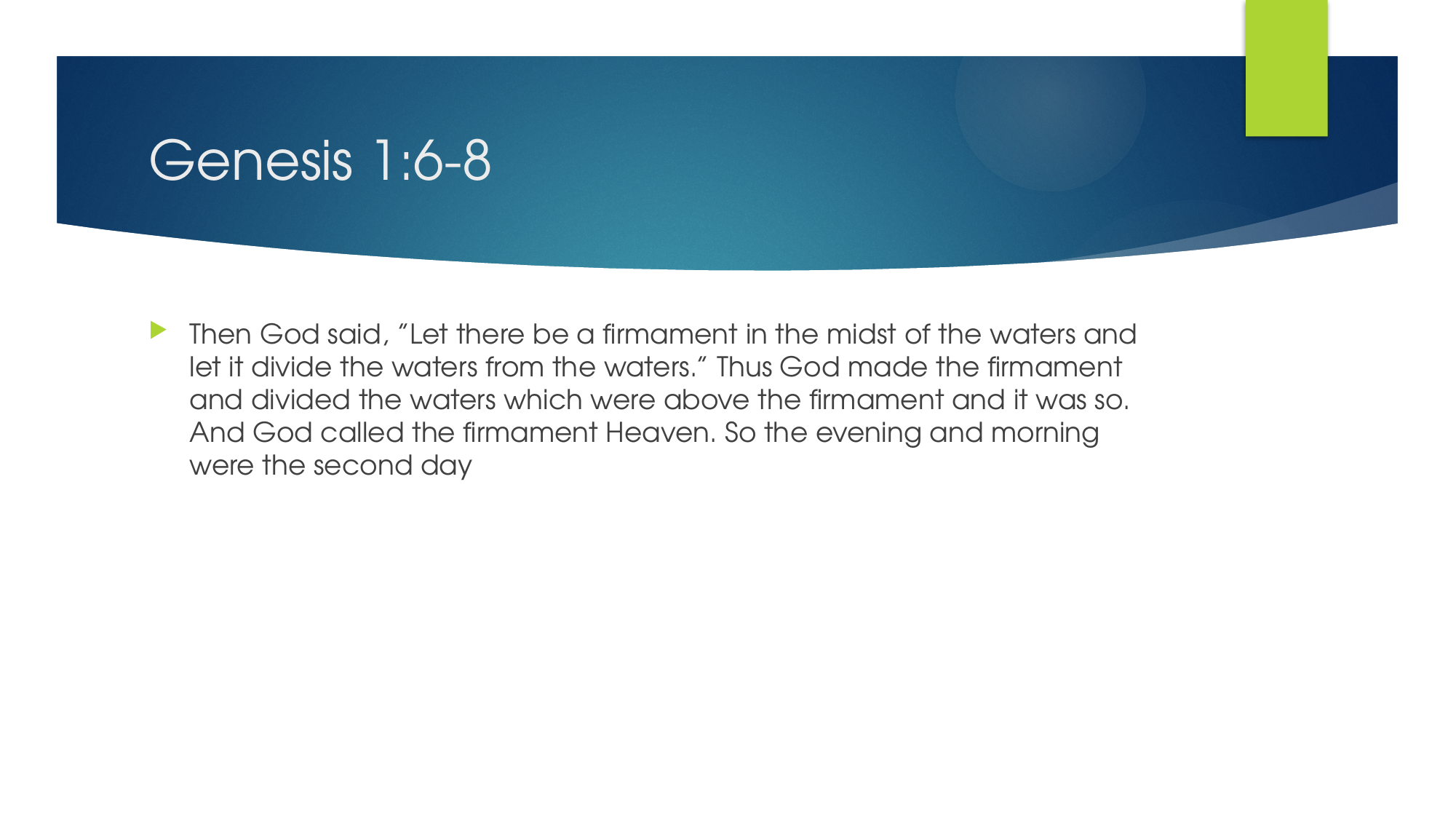

# Genesis 1:6-8
Then God said, ”Let there be a firmament in the midst of the waters and let it divide the waters from the waters.” Thus God made the firmament and divided the waters which were above the firmament and it was so. And God called the firmament Heaven. So the evening and morning were the second day